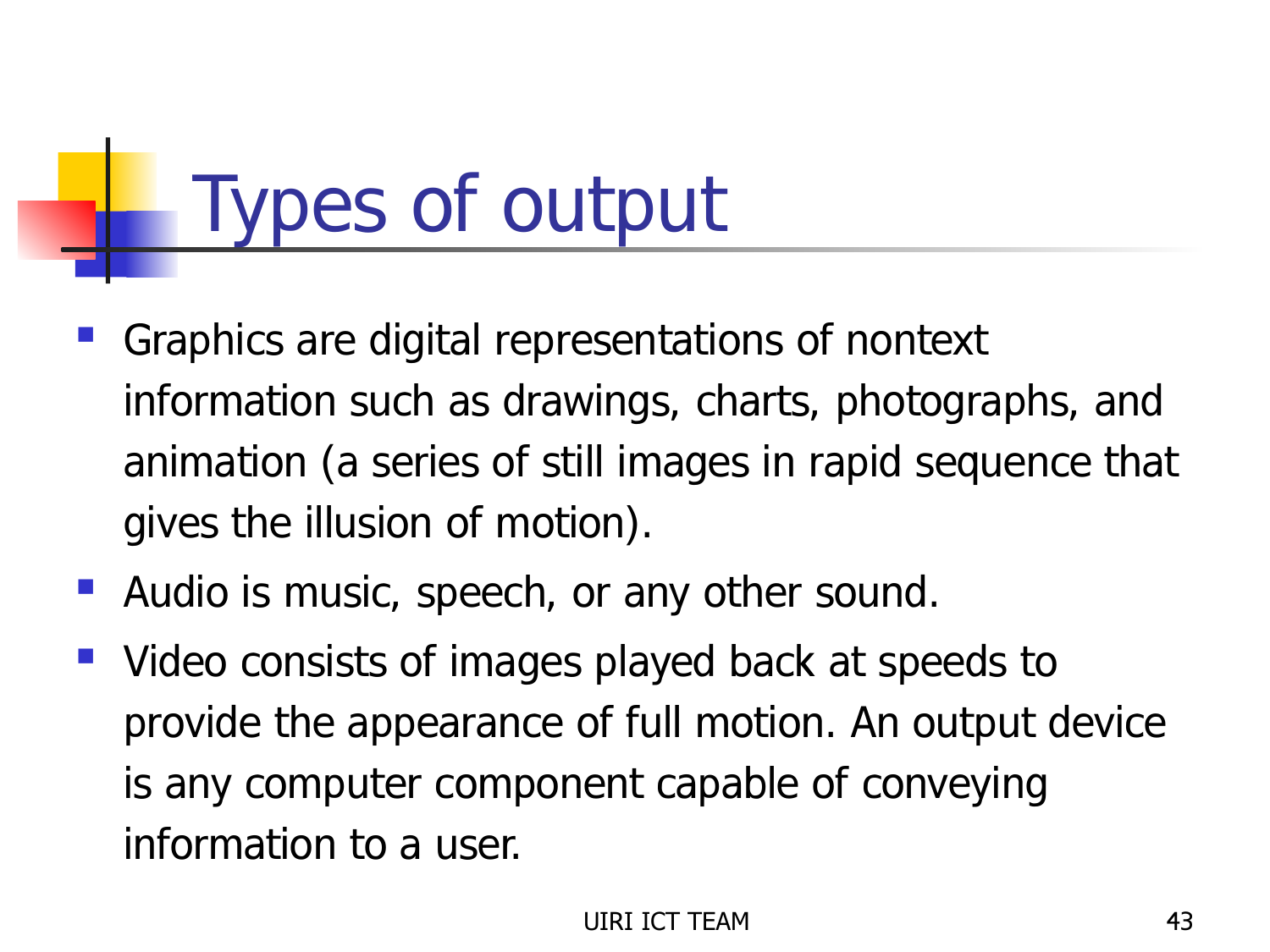

Types of output
Graphics are digital representations of nontext information such as drawings, charts, photographs, and animation (a series of still images in rapid sequence that gives the illusion of motion).
Audio is music, speech, or any other sound.
Video consists of images played back at speeds to provide the appearance of full motion. An output device is any computer component capable of conveying information to a user.

UIRI ICT TEAM
43